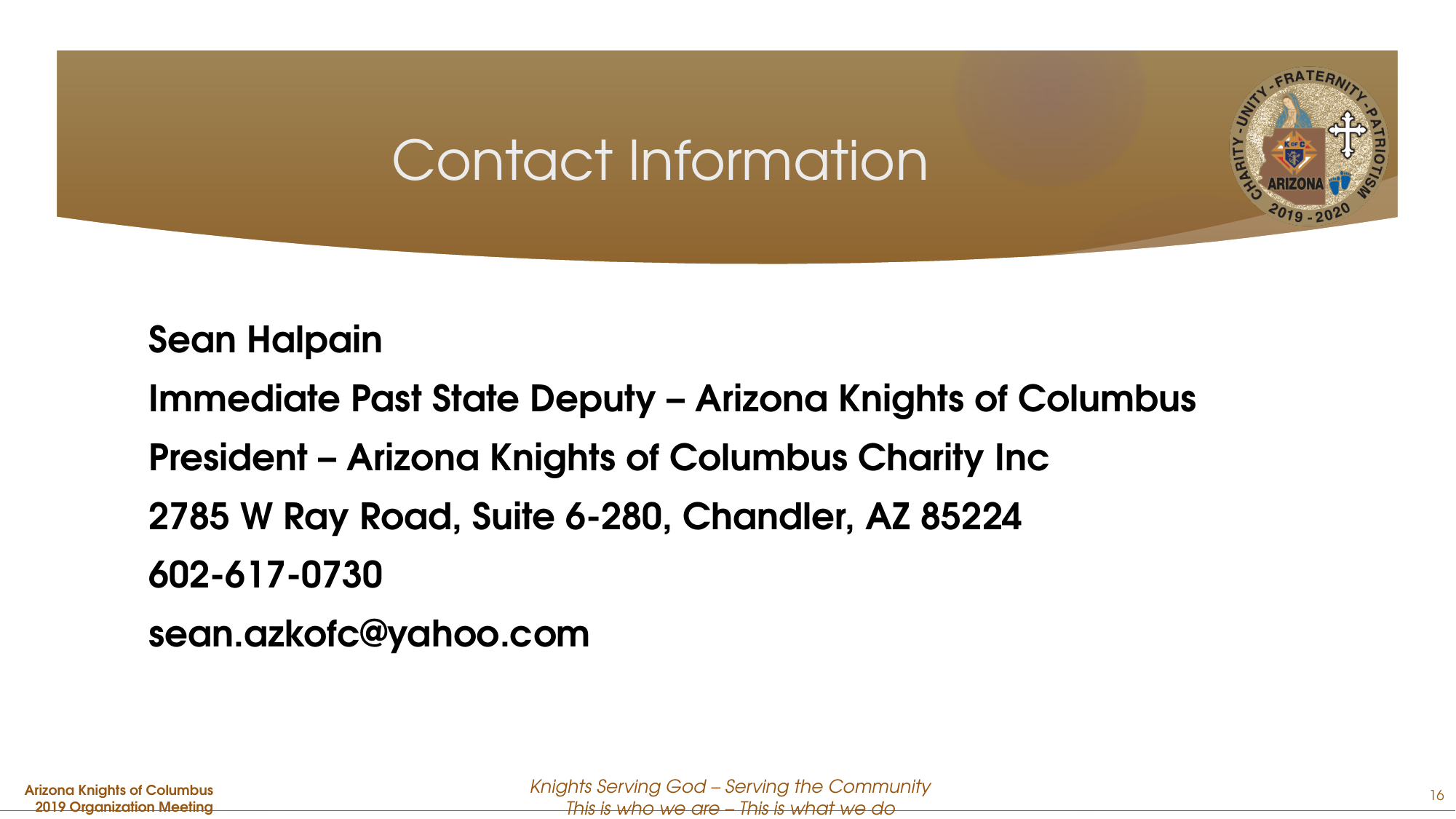

# Contact Information
Sean Halpain
Immediate Past State Deputy – Arizona Knights of Columbus
President – Arizona Knights of Columbus Charity Inc
2785 W Ray Road, Suite 6-280, Chandler, AZ 85224
602-617-0730
sean.azkofc@yahoo.com
16
Knights Serving God – Serving the Community
This is who we are – This is what we do
Arizona Knights of Columbus
2019 Organization Meeting